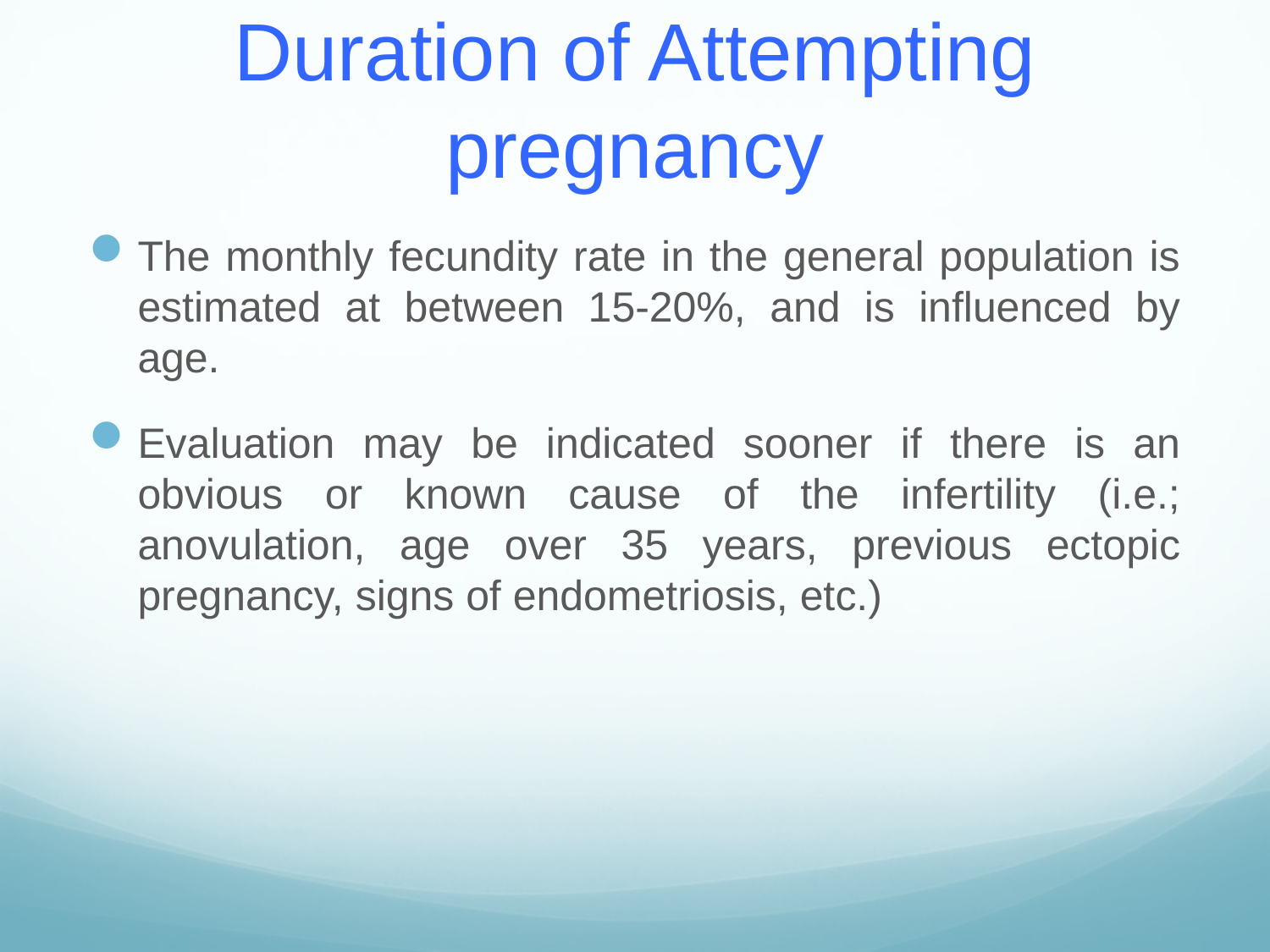

# Duration of Attempting pregnancy
The monthly fecundity rate in the general population is estimated at between 15-20%, and is influenced by age.
Evaluation may be indicated sooner if there is an obvious or known cause of the infertility (i.e.; anovulation, age over 35 years, previous ectopic pregnancy, signs of endometriosis, etc.)